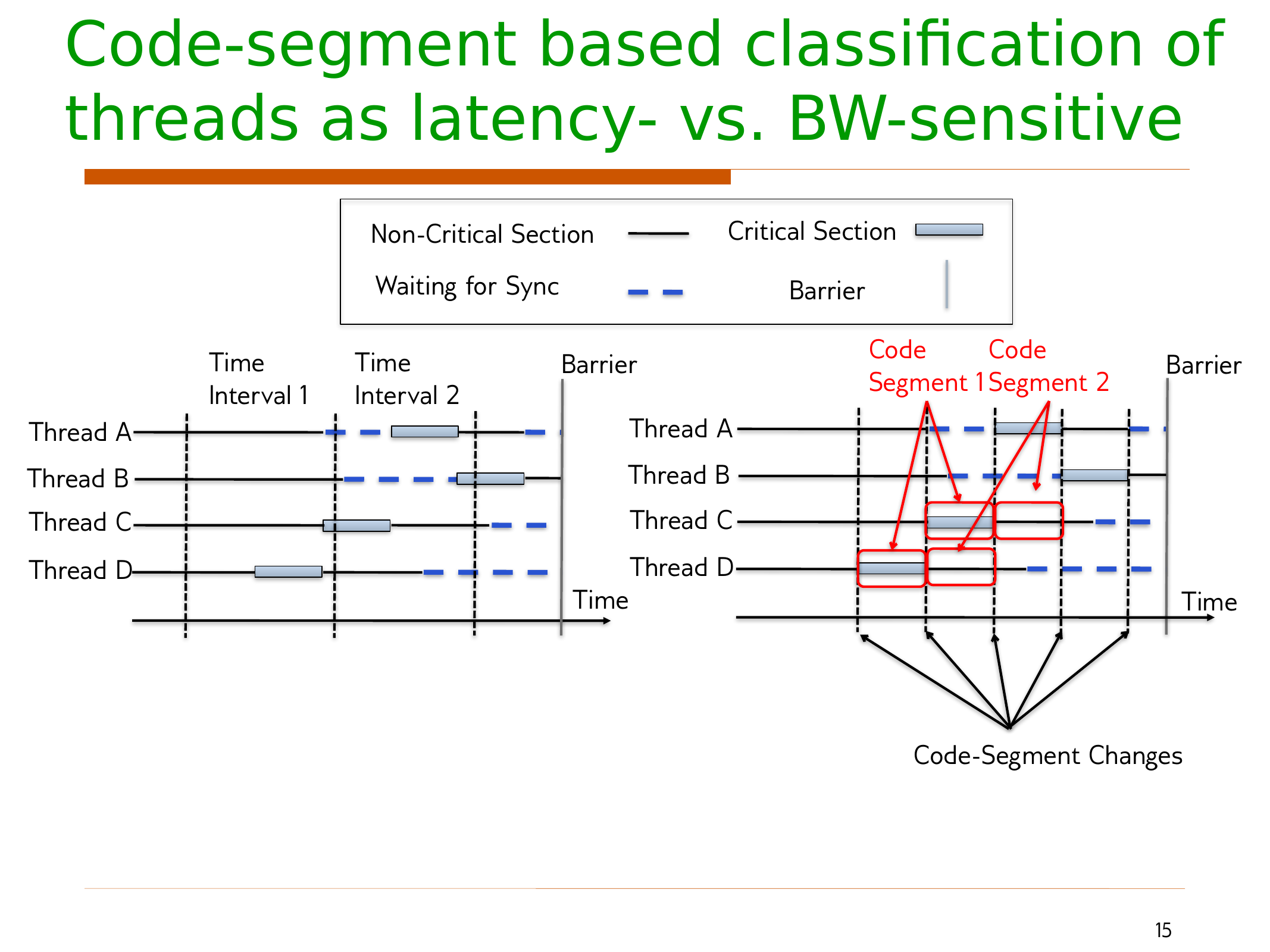

# Code-segment based classification of threads as latency- vs. BW-sensitive

Critical Section
Non-Critical Section

Waiting for Sync
Barrier
Code
Segment 2
Code
Segment 1
Time
Interval 1
Time
Interval 2
Barrier
Barrier
Thread A

Thread B

Thread C

Thread D

Time
Code-Segment Changes
Thread A

Thread B

Thread C

Thread D

Time
15